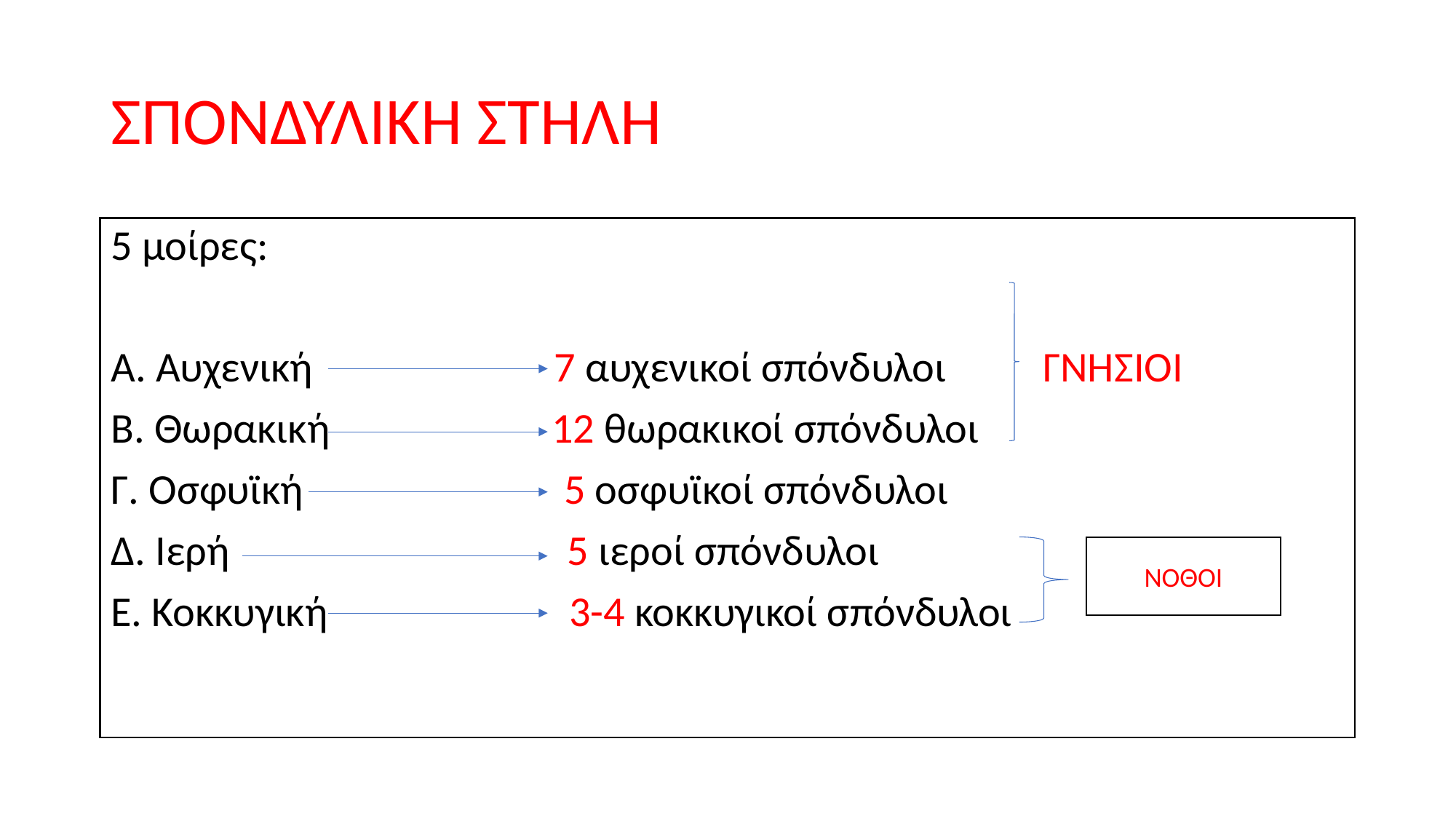

# ΣΠΟΝΔΥΛΙΚΗ ΣΤΗΛΗ
5 μοίρες:

Α. Αυχενική                         7 αυχενικοί σπόνδυλοι          ΓΝΗΣΙΟΙ
Β. Θωρακική                       12 θωρακικοί σπόνδυλοι
Γ. Οσφυϊκή                           5 οσφυϊκοί σπόνδυλοι
Δ. Ιερή                                   5 ιεροί σπόνδυλοι
Ε. Κοκκυγική                         3-4 κοκκυγικοί σπόνδυλοι

ΝΟΘΟΙ